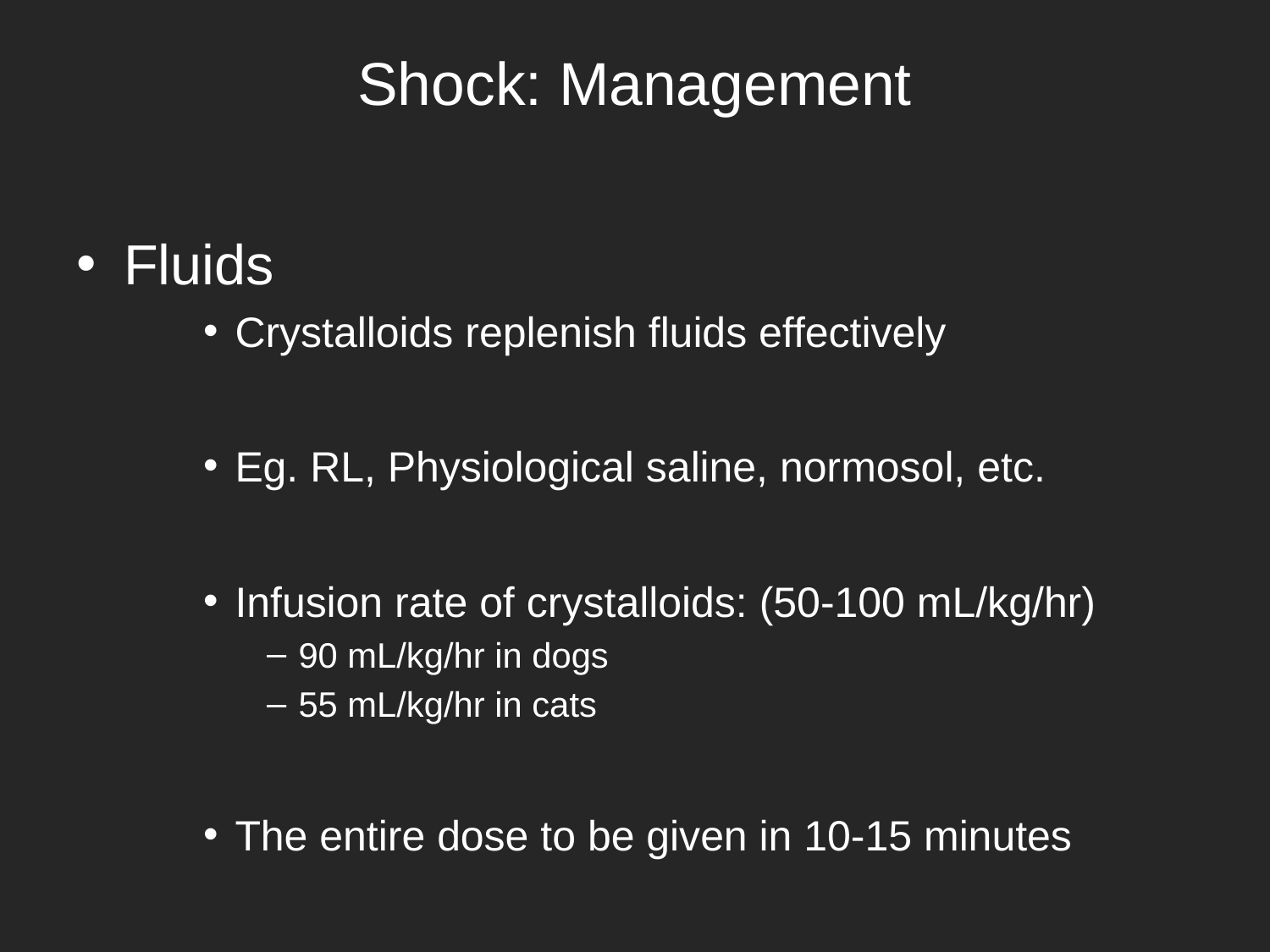

# Shock: Management
Fluids
Crystalloids replenish fluids effectively

Eg. RL, Physiological saline, normosol, etc.

Infusion rate of crystalloids: (50-100 mL/kg/hr)
90 mL/kg/hr in dogs
55 mL/kg/hr in cats

The entire dose to be given in 10-15 minutes